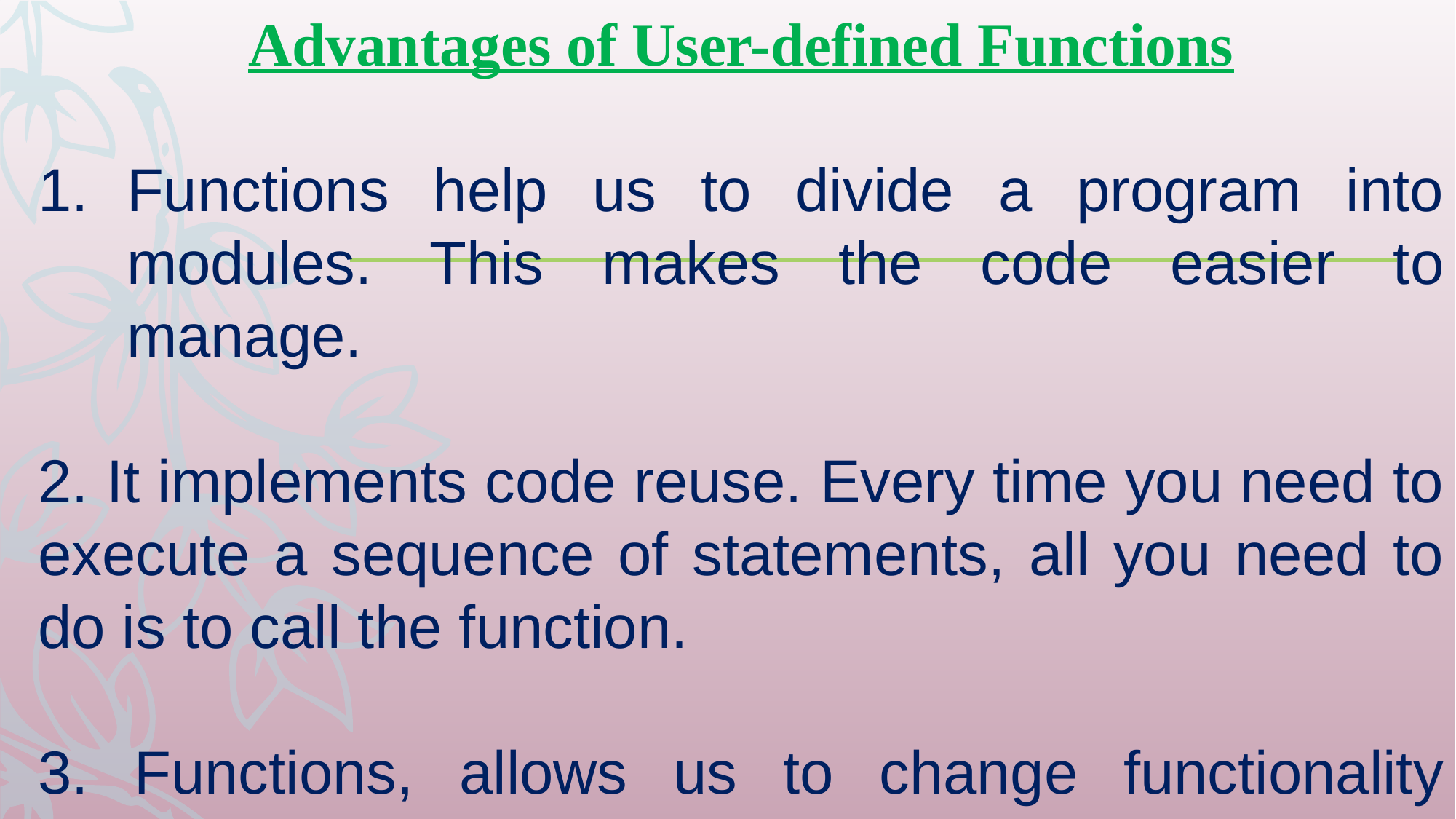

Advantages of User-defined Functions

Functions help us to divide a program into modules. This makes the code easier to manage.

2. It implements code reuse. Every time you need to execute a sequence of statements, all you need to do is to call the function.

3. Functions, allows us to change functionality easily, and different programmers can work on different functions.